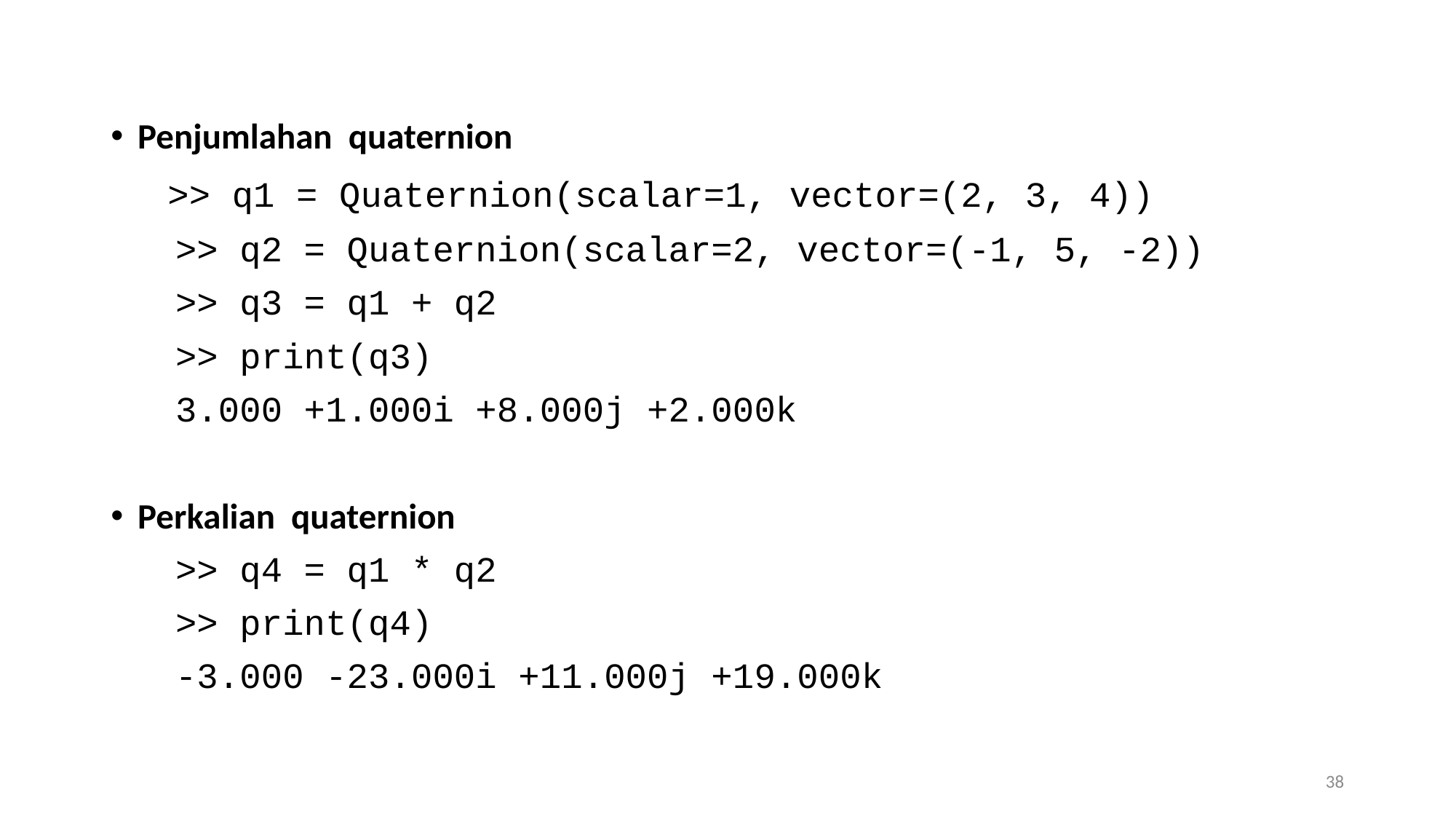

Penjumlahan  quaternion
      >> q1 = Quaternion(scalar=1, vector=(2, 3, 4))
   >> q2 = Quaternion(scalar=2, vector=(-1, 5, -2))
   >> q3 = q1 + q2
   >> print(q3)
   3.000 +1.000i +8.000j +2.000k

Perkalian  quaternion
   >> q4 = q1 * q2
   >> print(q4)
   -3.000 -23.000i +11.000j +19.000k

38